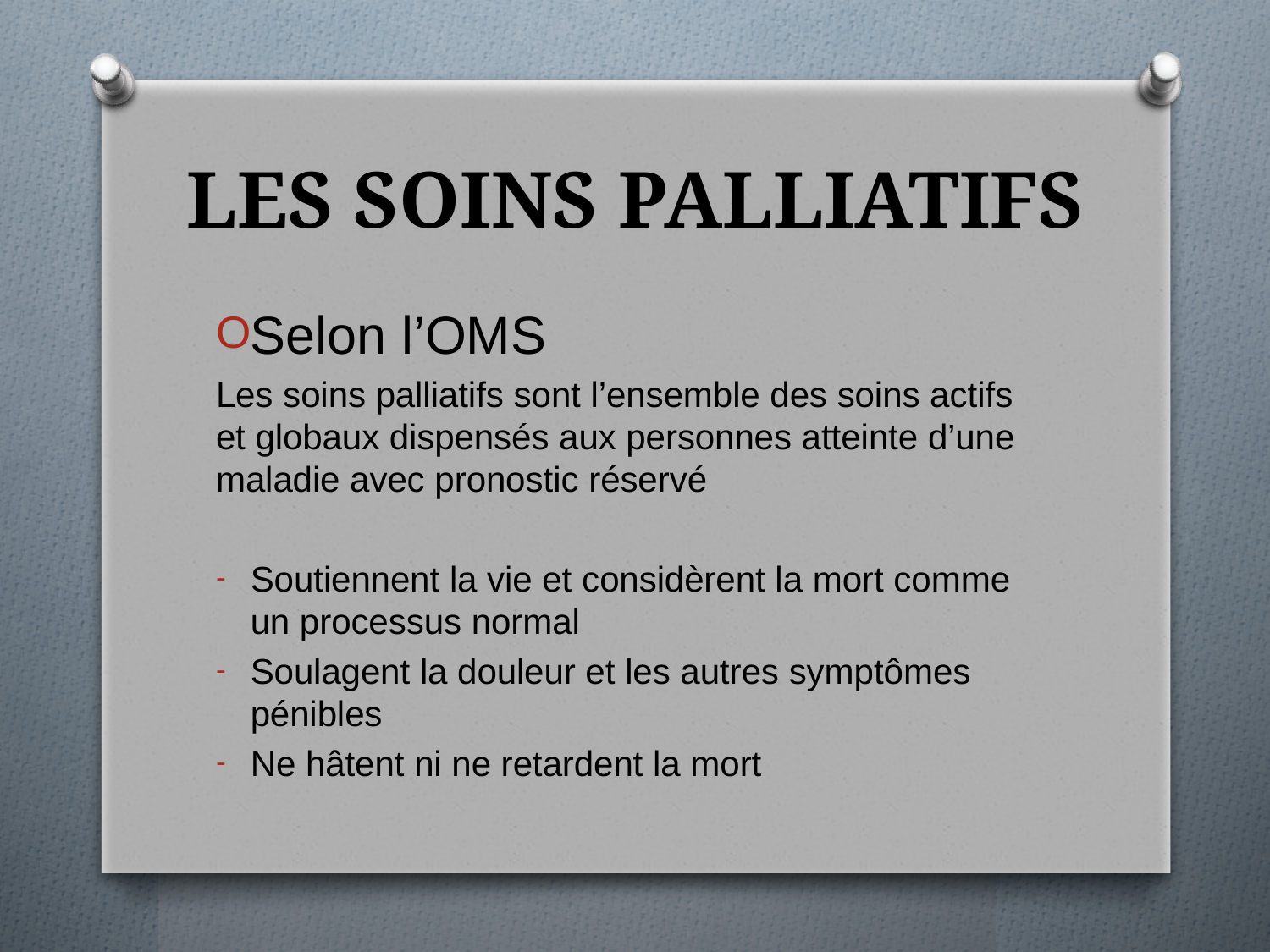

# LES SOINS PALLIATIFS
Selon l’OMS
Les soins palliatifs sont l’ensemble des soins actifs et globaux dispensés aux personnes atteinte d’une maladie avec pronostic réservé

Soutiennent la vie et considèrent la mort comme un processus normal
Soulagent la douleur et les autres symptômes pénibles
Ne hâtent ni ne retardent la mort